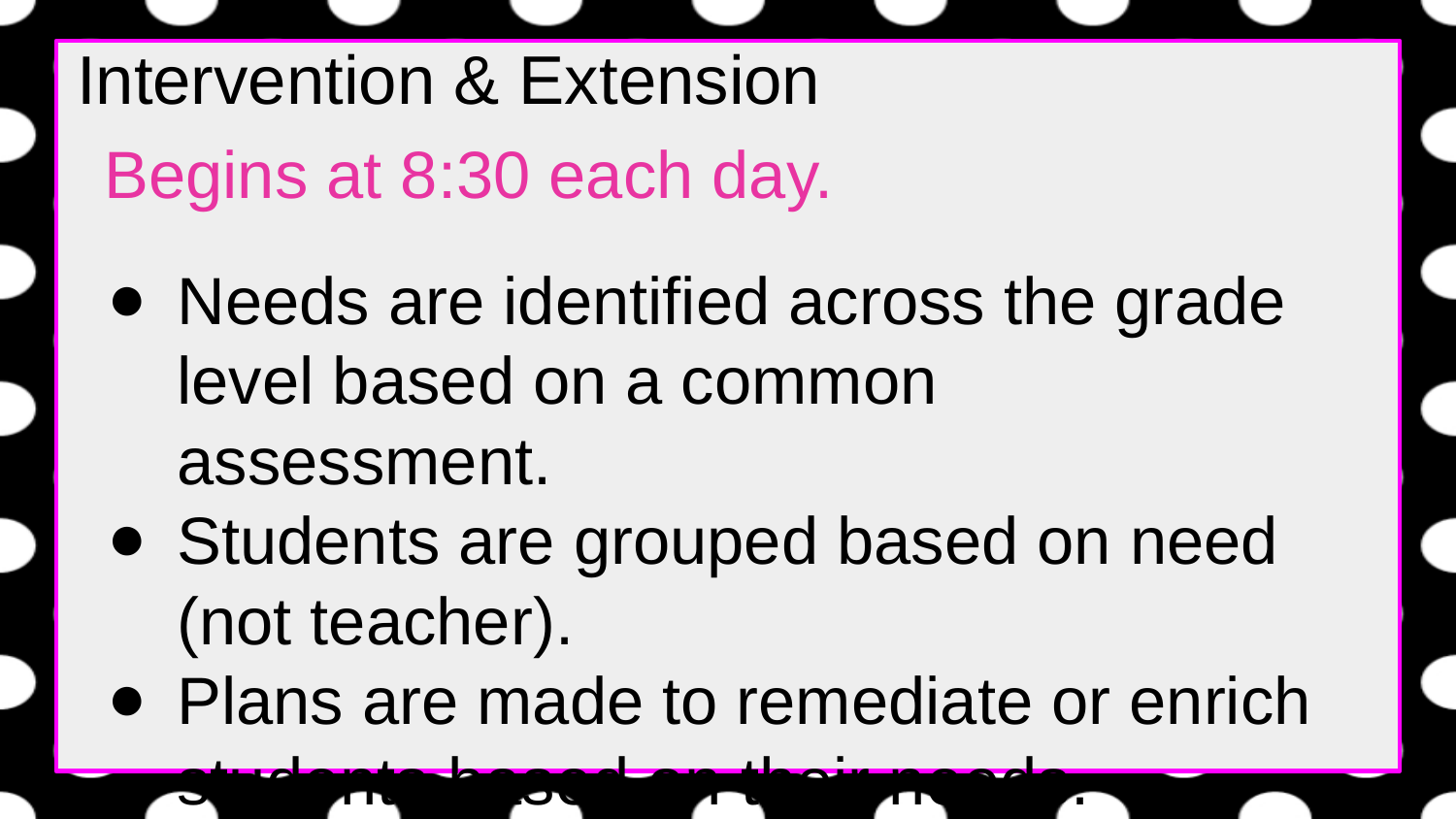

Intervention & Extension

#
Begins at 8:30 each day.

Needs are identified across the grade level based on a common assessment.
Students are grouped based on need (not teacher).
Plans are made to remediate or enrich students based on their needs.